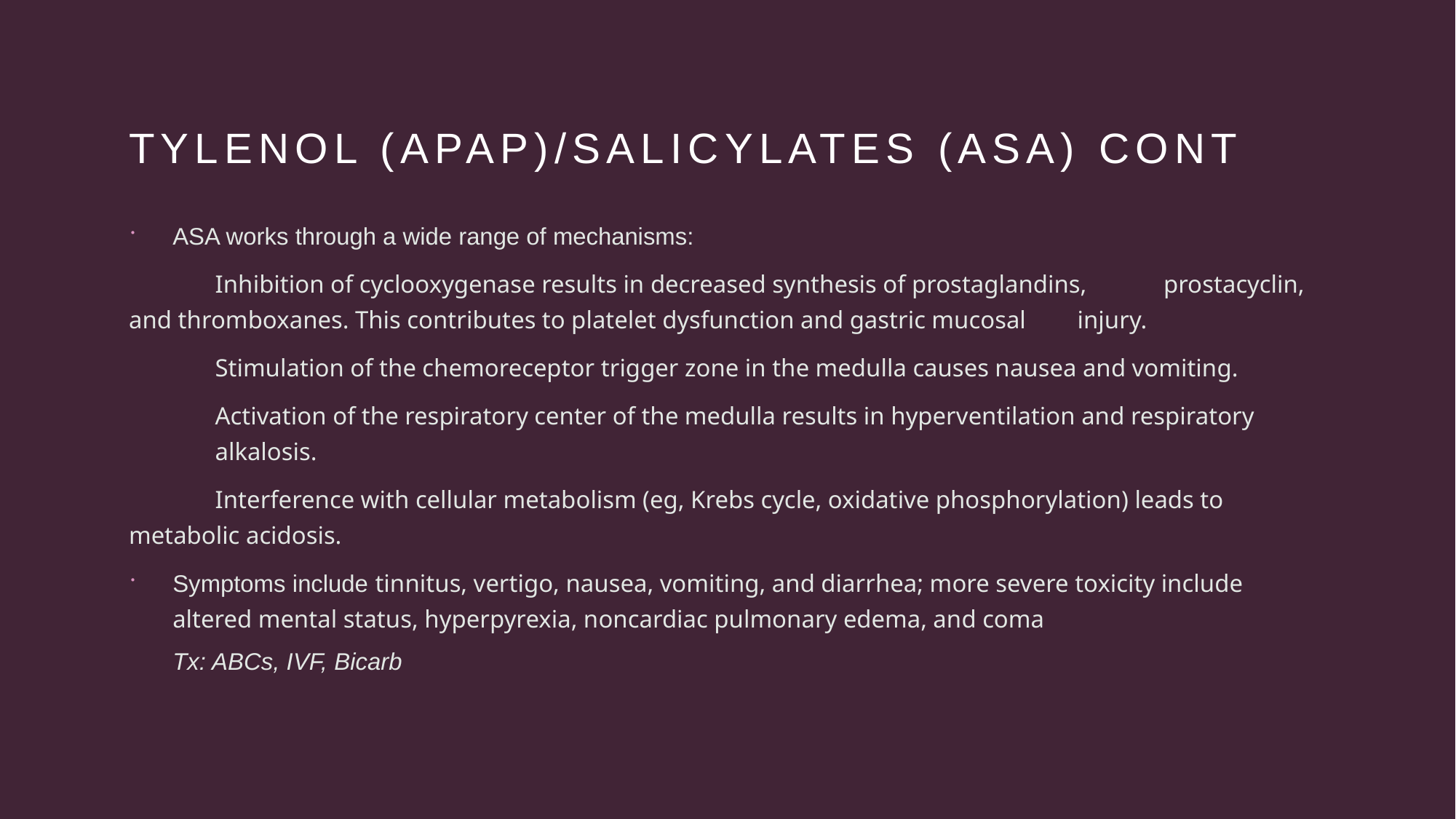

# Tylenol (APAP)/salicylates (ASA) cont
ASA works through a wide range of mechanisms:
	Inhibition of cyclooxygenase results in decreased synthesis of prostaglandins, 		prostacyclin, and thromboxanes. This contributes to platelet dysfunction and gastric mucosal 	injury.
	Stimulation of the chemoreceptor trigger zone in the medulla causes nausea and vomiting.
	Activation of the respiratory center of the medulla results in hyperventilation and respiratory 	alkalosis.
	Interference with cellular metabolism (eg, Krebs cycle, oxidative phosphorylation) leads to 	metabolic acidosis.
Symptoms include tinnitus, vertigo, nausea, vomiting, and diarrhea; more severe toxicity include altered mental status, hyperpyrexia, noncardiac pulmonary edema, and coma
	Tx: ABCs, IVF, Bicarb